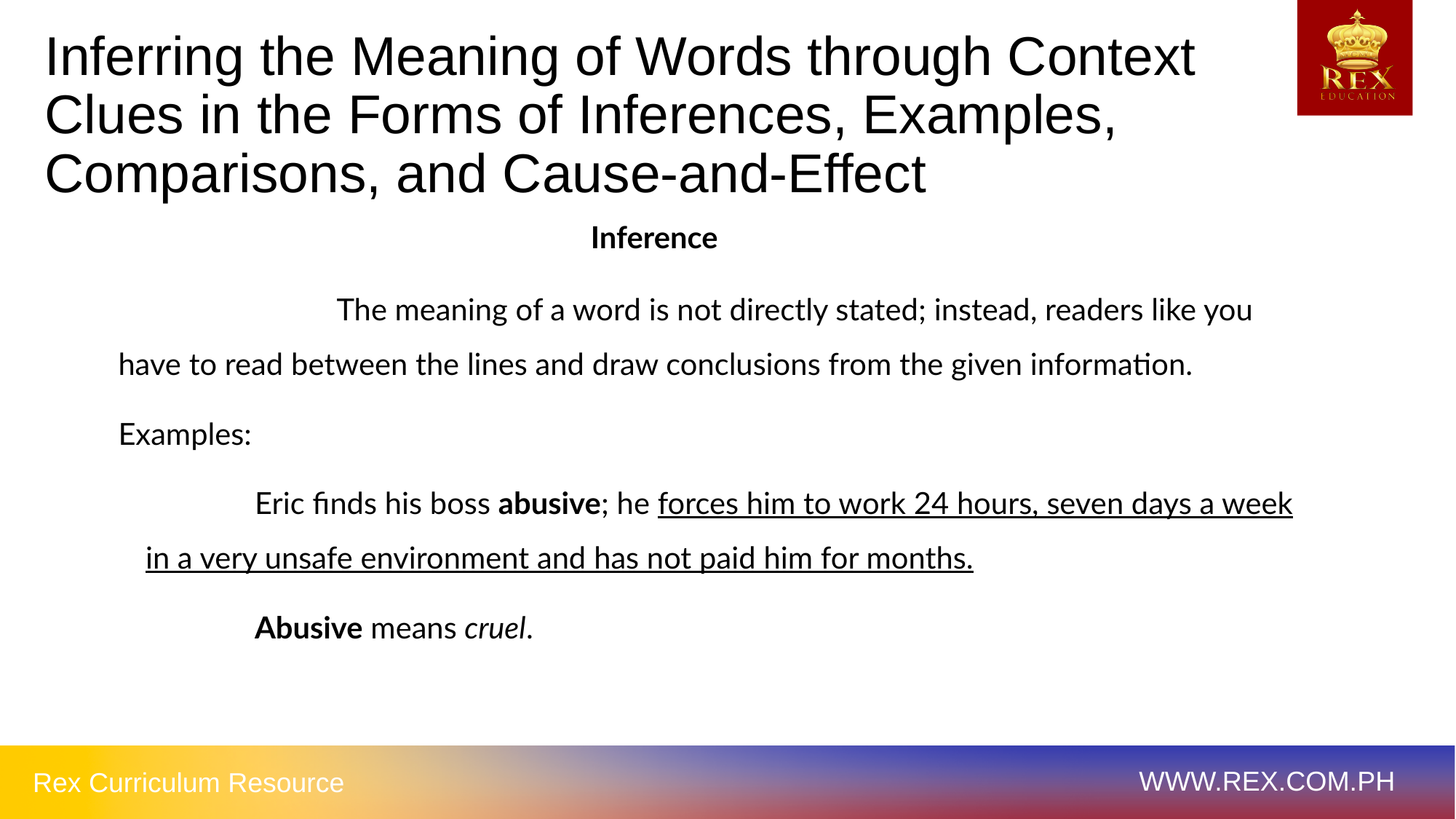

# Inferring the Meaning of Words through Context Clues in the Forms of Inferences, Examples, Comparisons, and Cause-and-Effect se-and-Effect
Inference
		The meaning of a word is not directly stated; instead, readers like you have to read between the lines and draw conclusions from the given information.
Examples:
   		Eric finds his boss abusive; he forces him to work 24 hours, seven days a week in a very unsafe environment and has not paid him for months.
		Abusive means cruel.